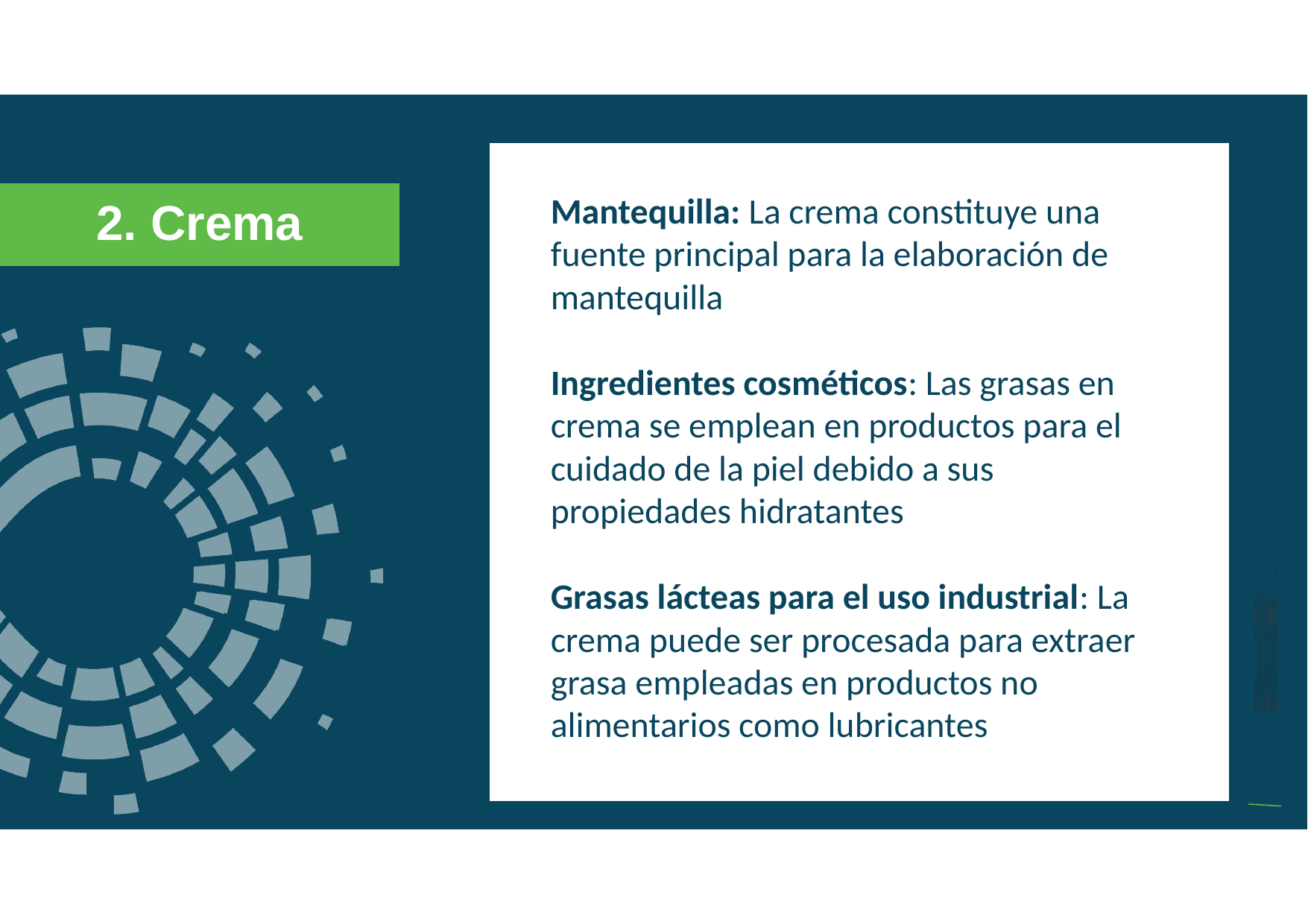

a
Mantequilla: La crema constituye una fuente principal para la elaboración de mantequilla

Ingredientes cosméticos: Las grasas en crema se emplean en productos para el cuidado de la piel debido a sus propiedades hidratantes

Grasas lácteas para el uso industrial: La crema puede ser procesada para extraer grasa empleadas en productos no alimentarios como lubricantes

2. Crema